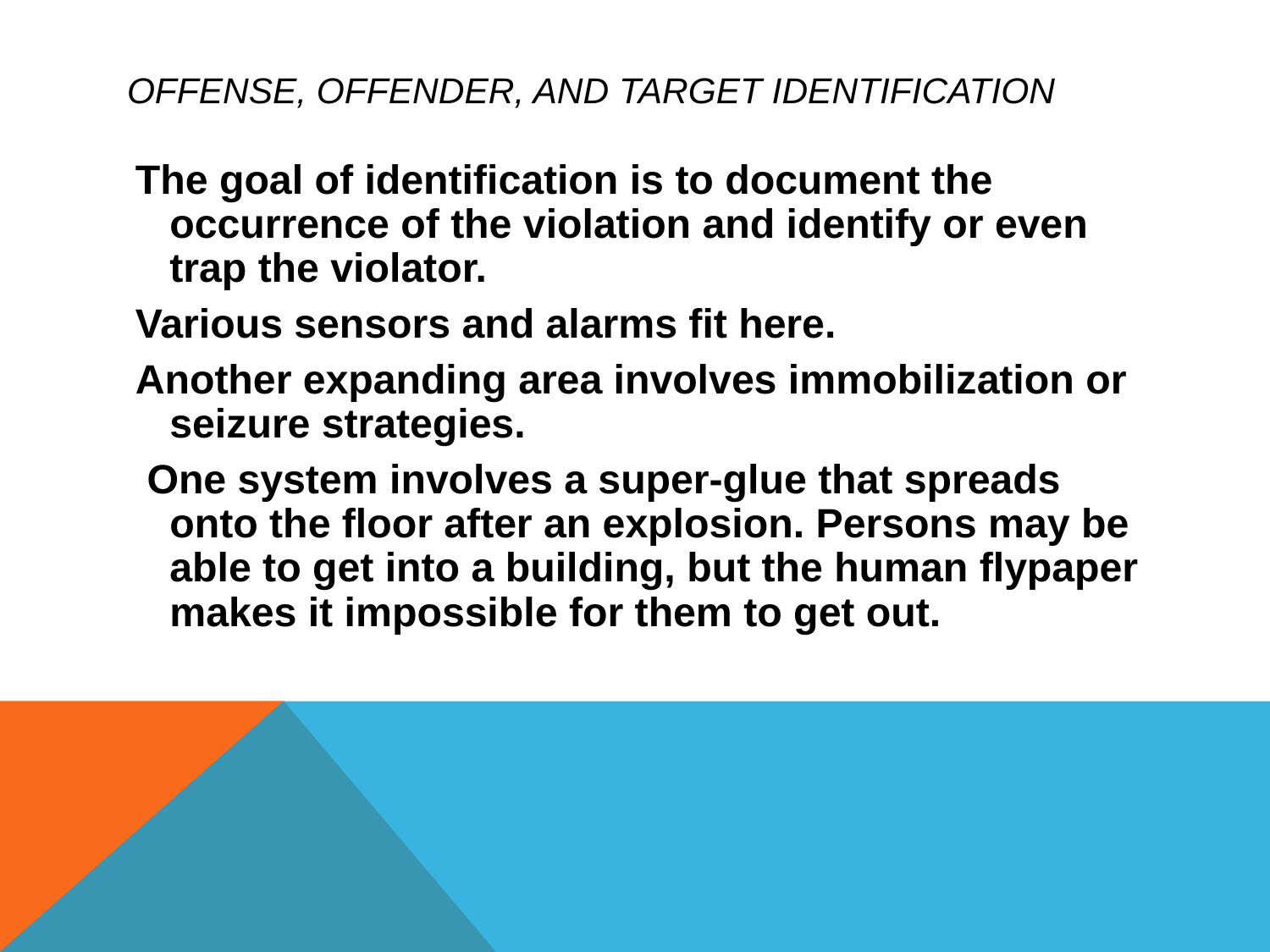

# Offense, Offender, and Target Identification
The goal of identification is to document the occurrence of the violation and identify or even trap the violator.
Various sensors and alarms fit here.
Another expanding area involves immobilization or seizure strategies.
 One system involves a super-glue that spreads onto the floor after an explosion. Persons may be able to get into a building, but the human flypaper makes it impossible for them to get out.